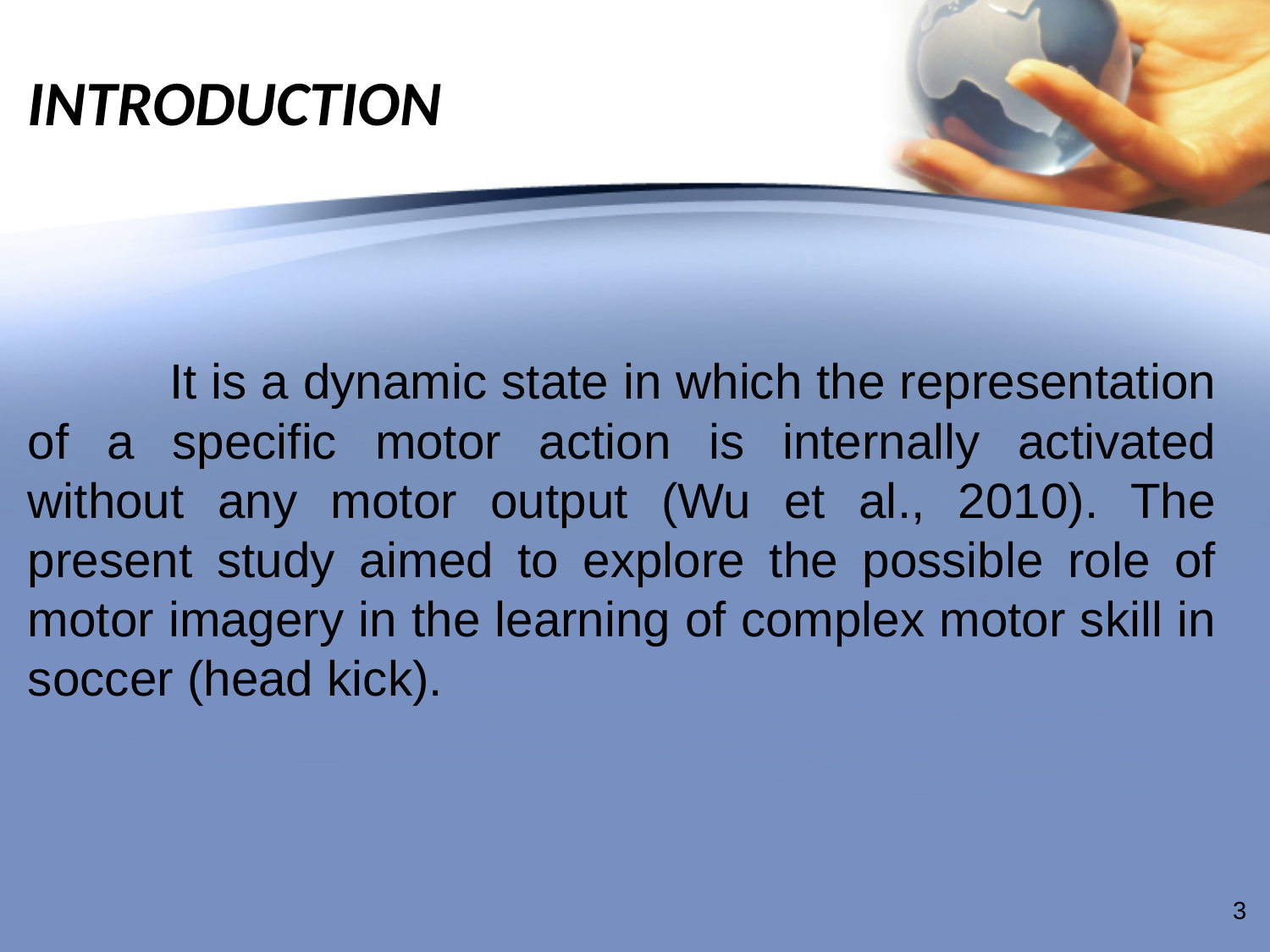

# INTRODUCTION
	 It is a dynamic state in which the representation of a specific motor action is internally activated without any motor output (Wu et al., 2010). The present study aimed to explore the possible role of motor imagery in the learning of complex motor skill in soccer (head kick).
3